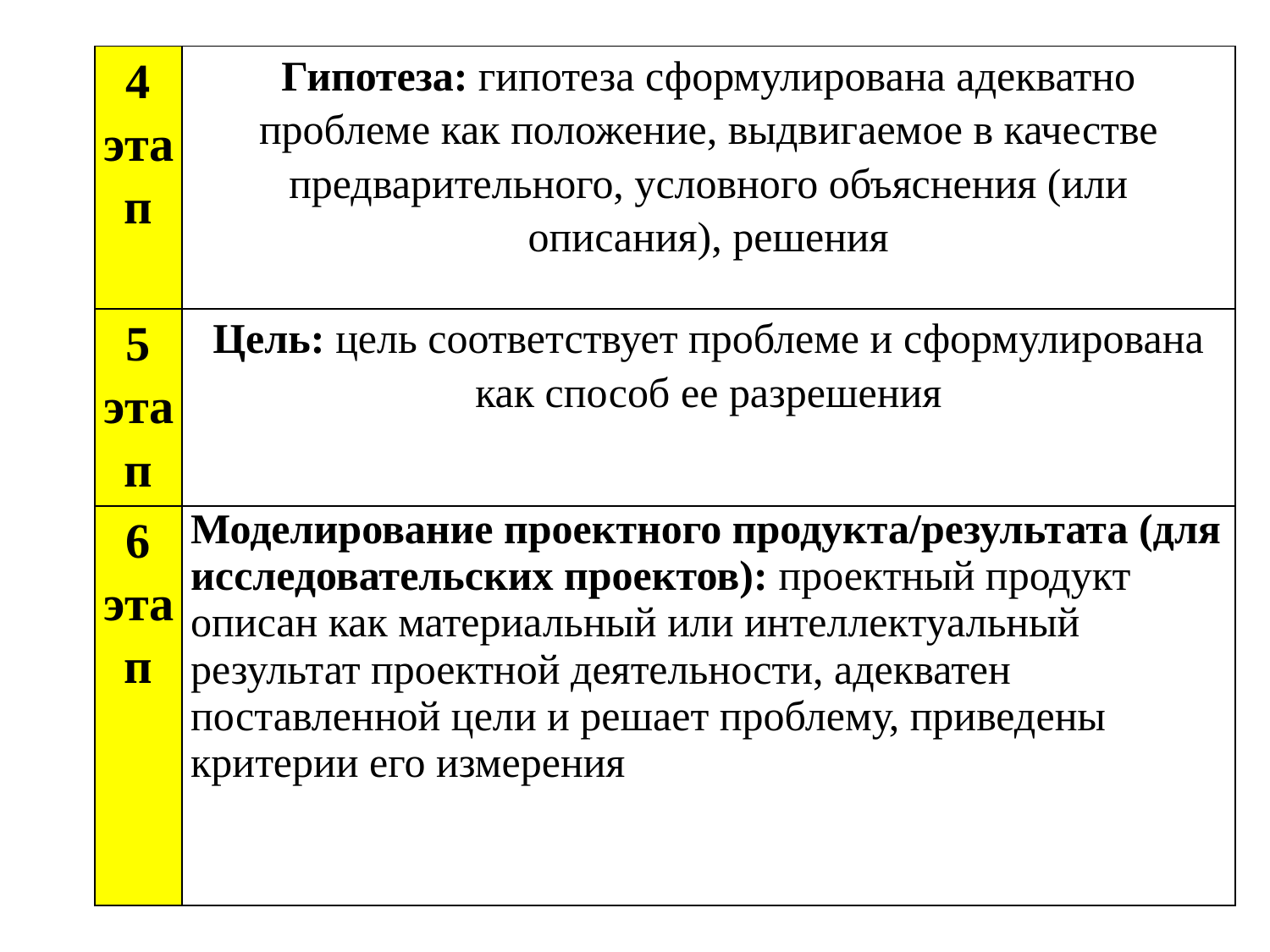

| 4 этап | Гипотеза: гипотеза сформулирована адекватно проблеме как положение, выдвигаемое в качестве предварительного, условного объяснения (или описания), решения |
| --- | --- |
| 5 этап | Цель: цель соответствует проблеме и сформулирована как способ ее разрешения |
| 6 этап | Моделирование проектного продукта/результата (для исследовательских проектов): проектный продукт описан как материальный или интеллектуальный результат проектной деятельности, адекватен поставленной цели и решает проблему, приведены критерии его измерения |